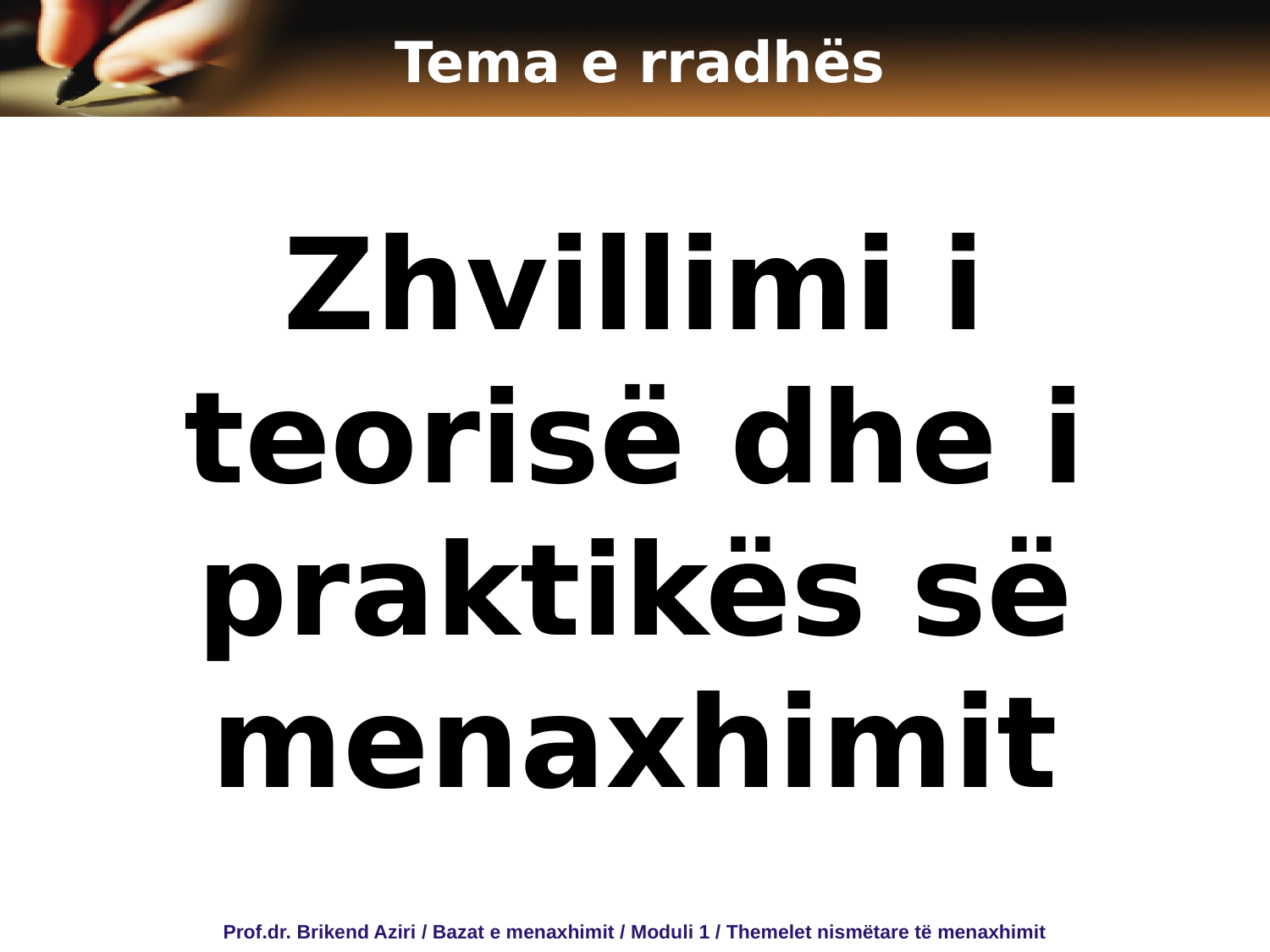

# Tema e rradhës
Zhvillimi i teorisë dhe i praktikës së menaxhimit